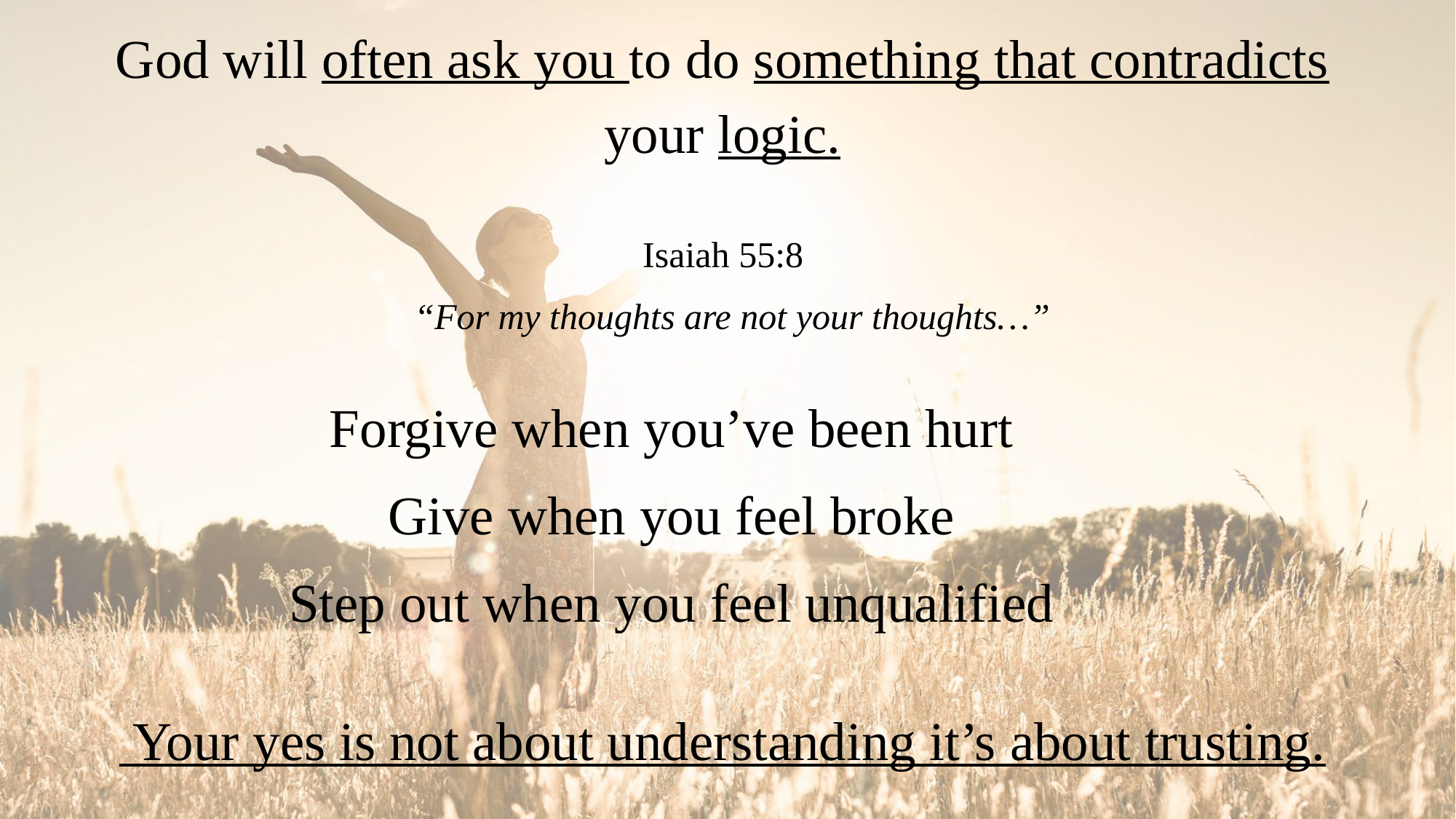

God will often ask you to do something that contradicts your logic.
Isaiah 55:8
 “For my thoughts are not your thoughts…”
Forgive when you’ve been hurt
Give when you feel broke
Step out when you feel unqualified
 Your yes is not about understanding it’s about trusting.